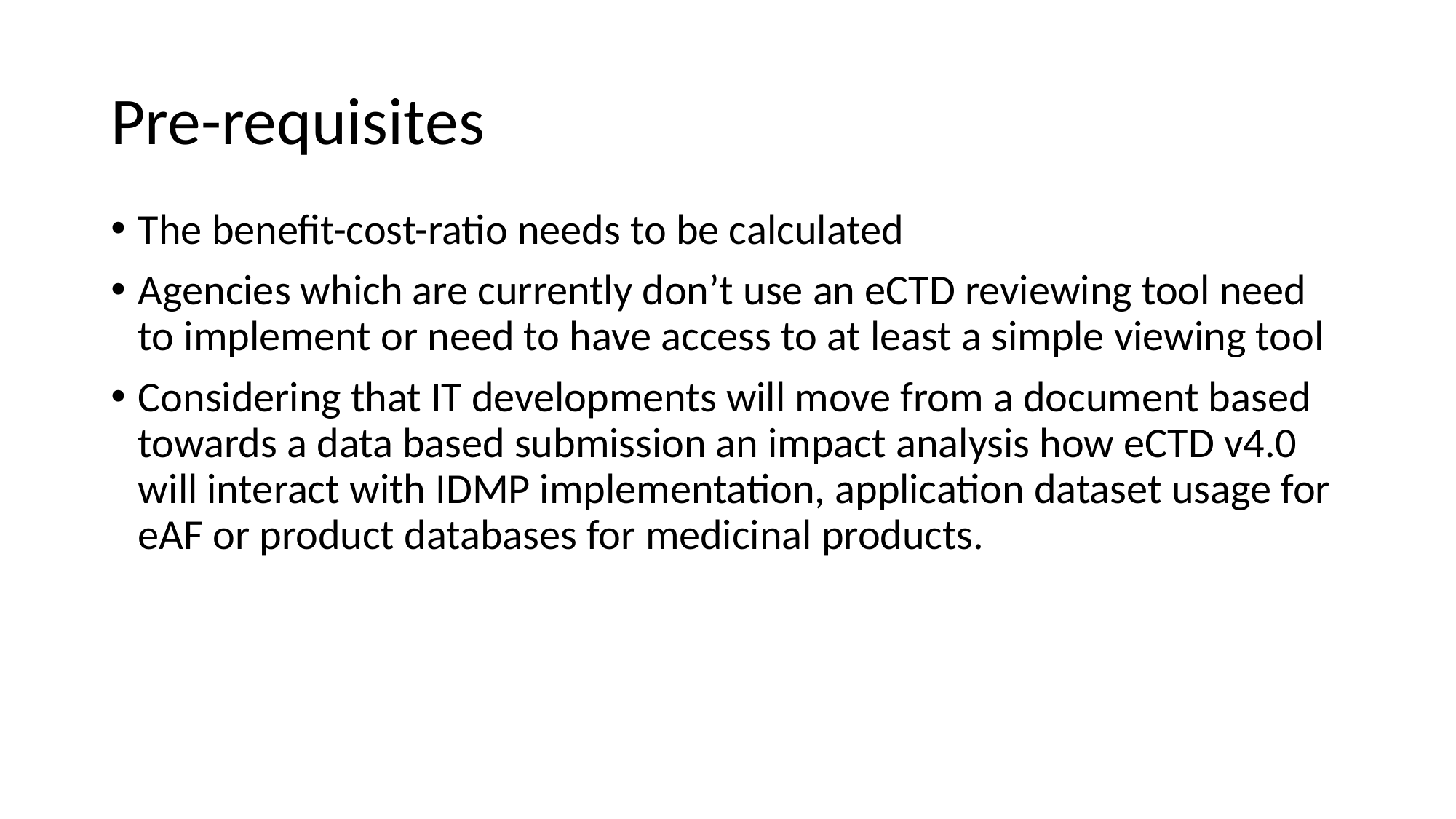

# Pre-requisites
The benefit-cost-ratio needs to be calculated
Agencies which are currently don’t use an eCTD reviewing tool need to implement or need to have access to at least a simple viewing tool
Considering that IT developments will move from a document based towards a data based submission an impact analysis how eCTD v4.0 will interact with IDMP implementation, application dataset usage for eAF or product databases for medicinal products.